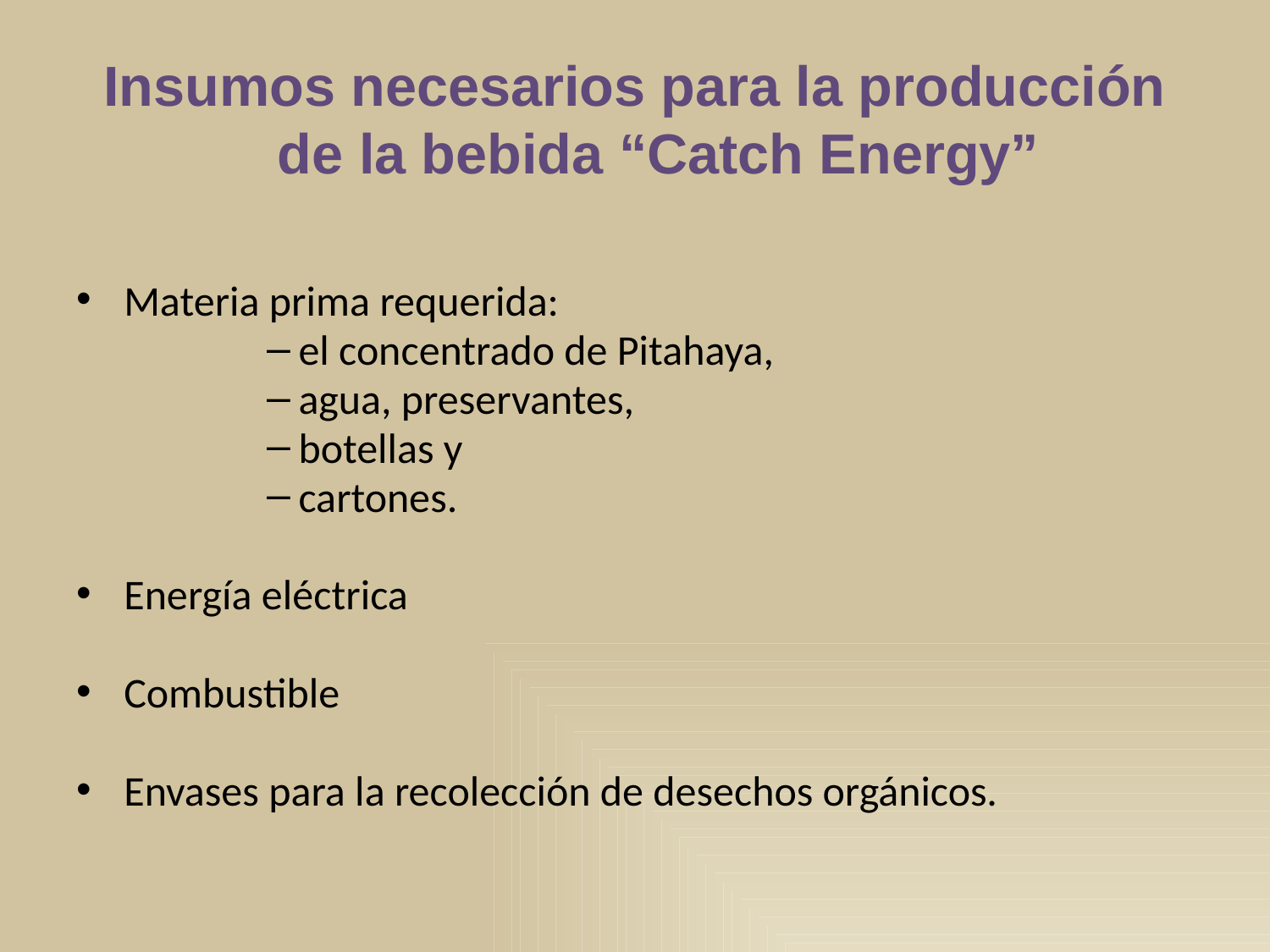

Insumos necesarios para la producción de la bebida “Catch Energy”

Materia prima requerida:
el concentrado de Pitahaya,
agua, preservantes,
botellas y
cartones.

Energía eléctrica

Combustible

Envases para la recolección de desechos orgánicos.